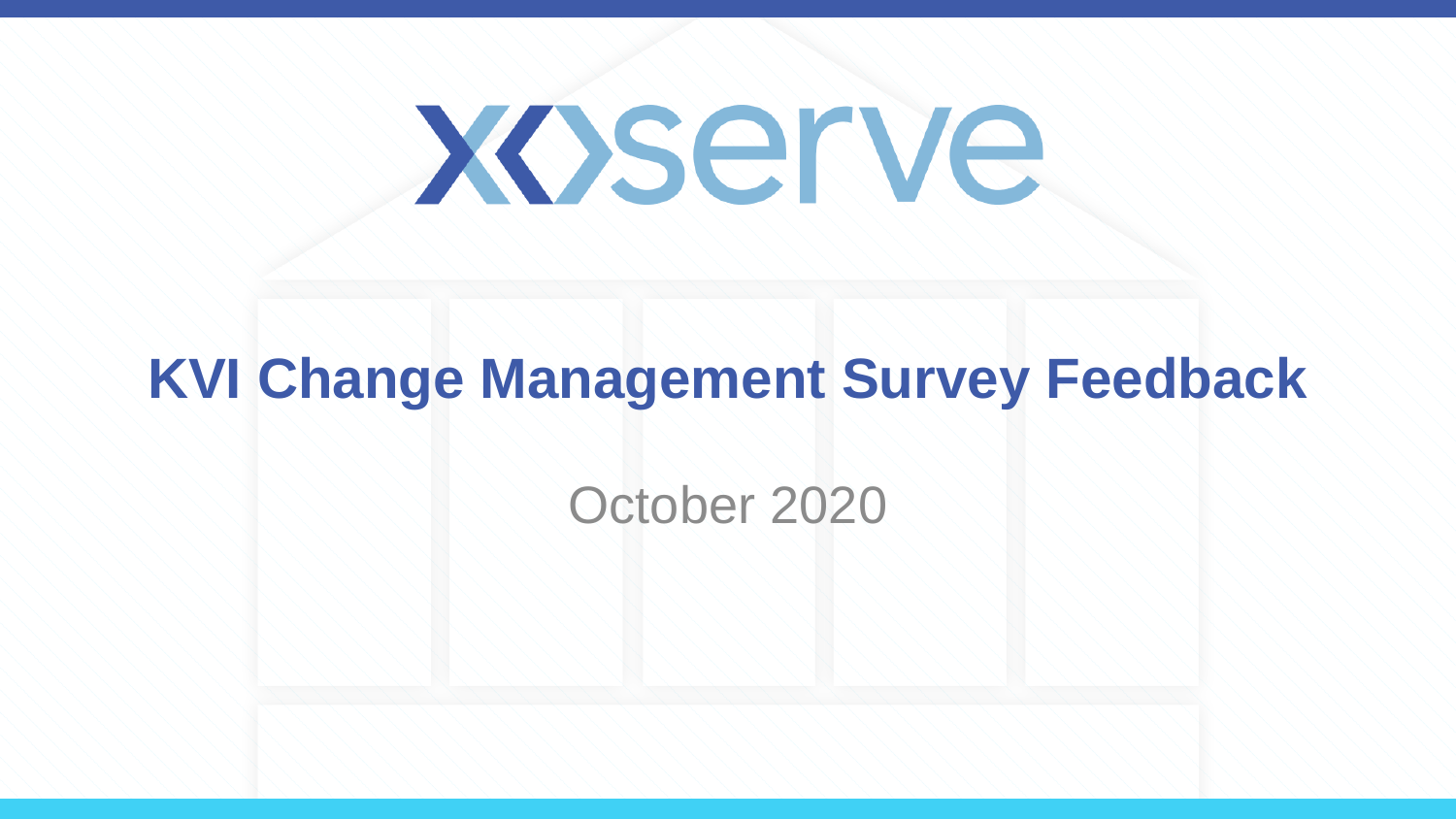

# KVI Change Management Survey Feedback
October 2020